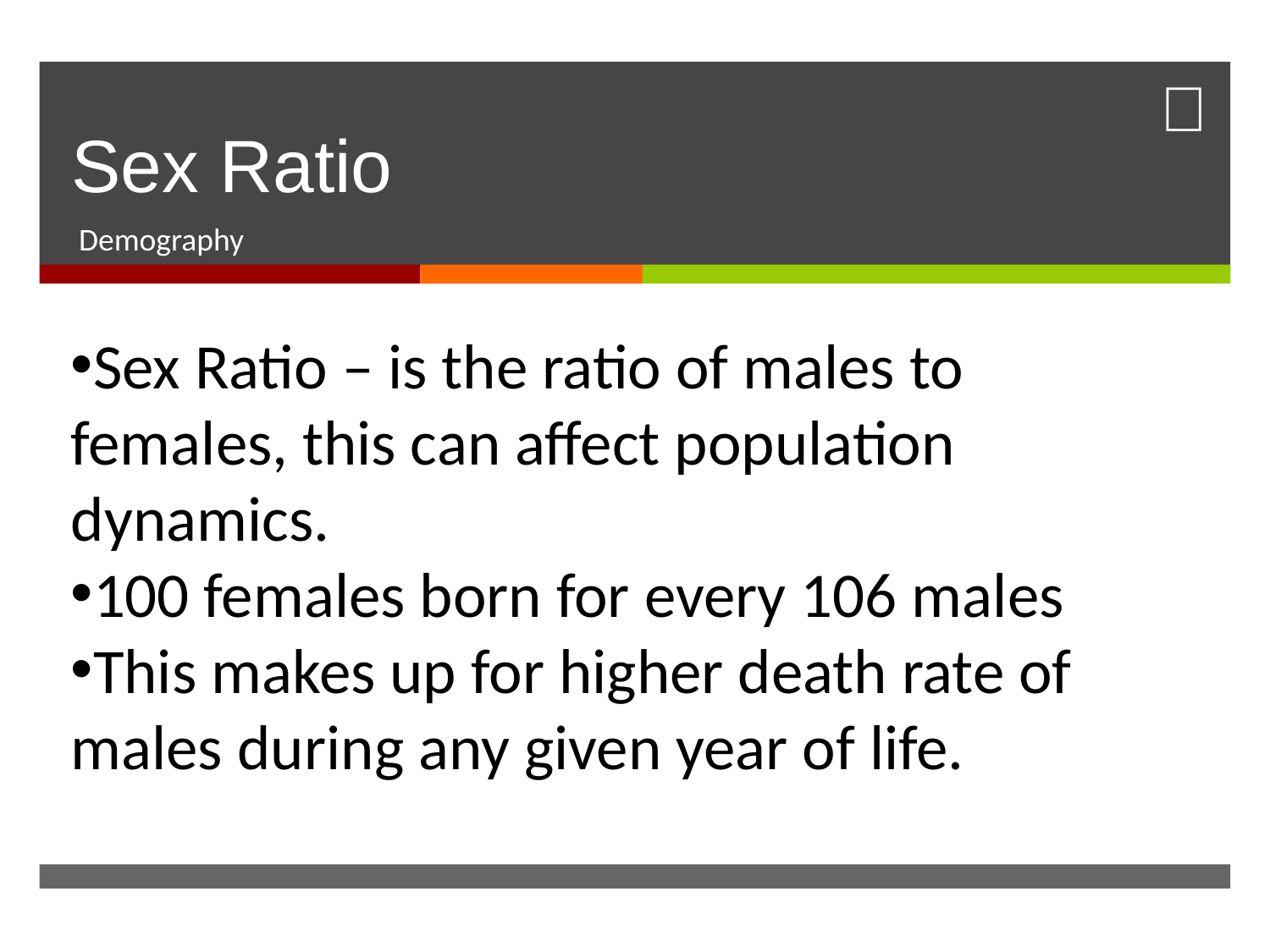

# Sex Ratio
Demography
Sex Ratio – is the ratio of males to females, this can affect population dynamics.
100 females born for every 106 males
This makes up for higher death rate of males during any given year of life.